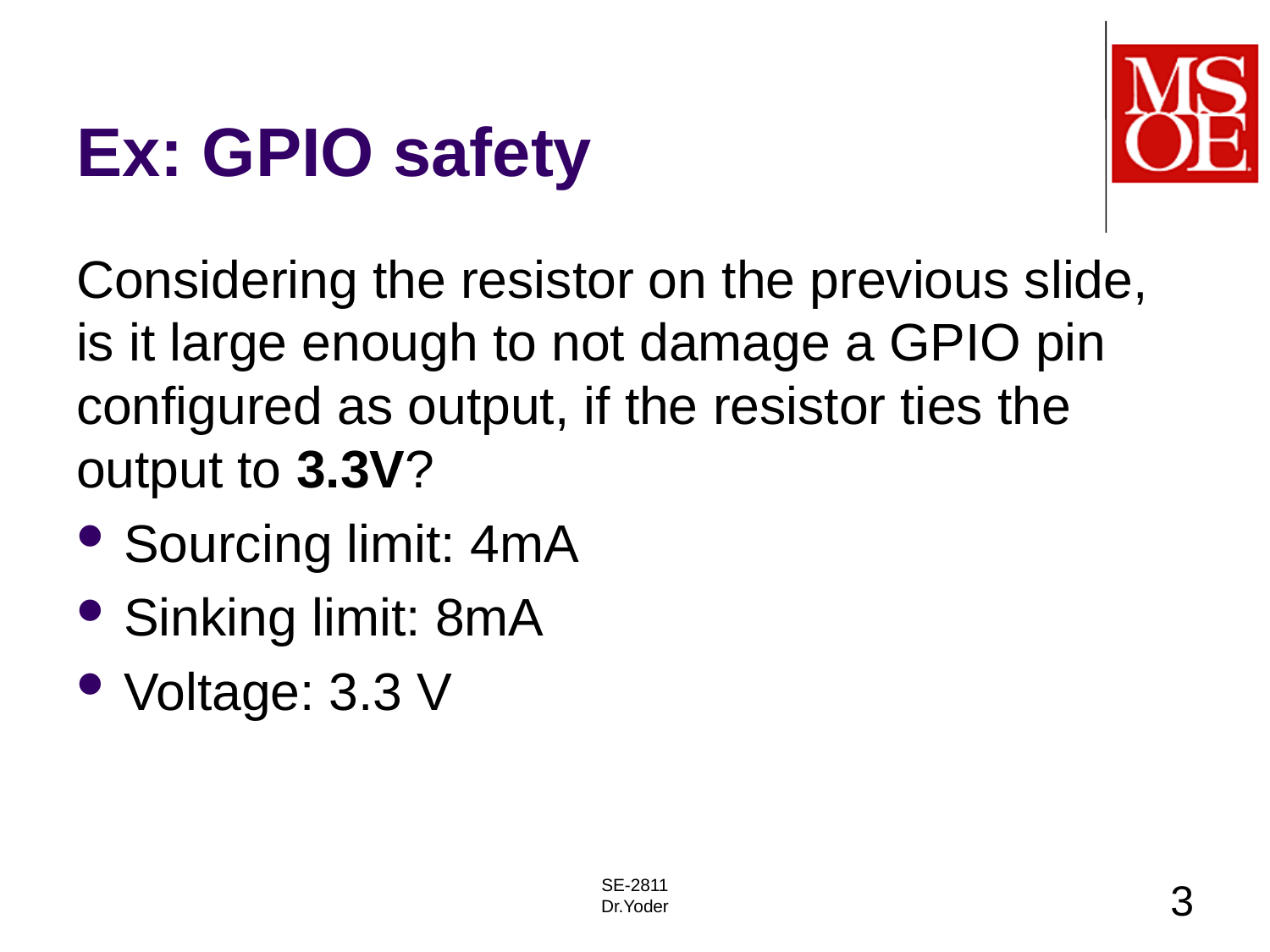

# Ex: GPIO safety
Considering the resistor on the previous slide, is it large enough to not damage a GPIO pin configured as output, if the resistor ties the output to 3.3V?
Sourcing limit: 4mA
Sinking limit: 8mA
Voltage: 3.3 V

SE-2811
Dr.Yoder
3